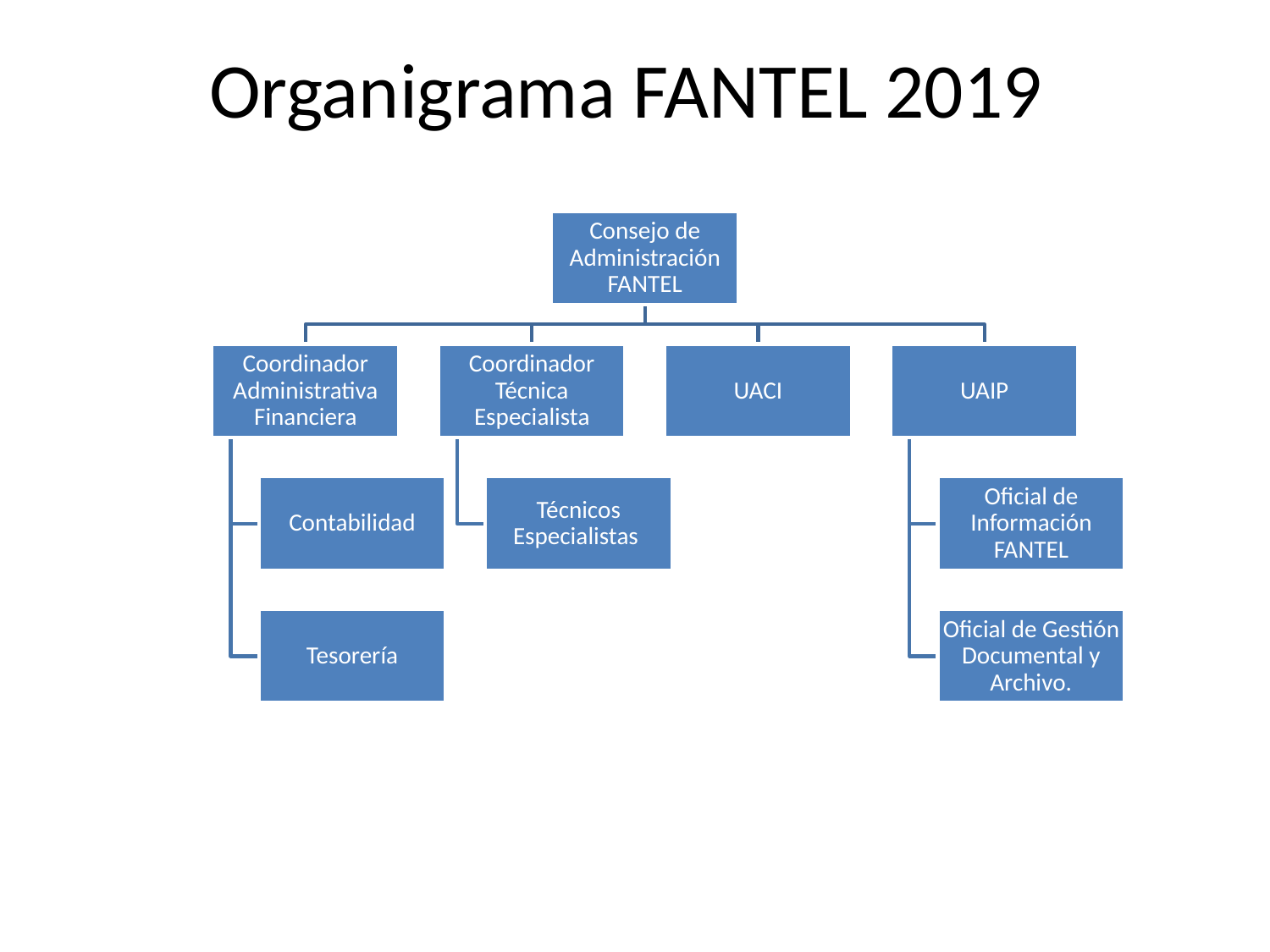

# Organigrama FANTEL 2019
Consejo de Administración FANTEL
Coordinador Administrativa Financiera
Contabilidad
Tesorería
Coordinador Técnica Especialista
Técnicos Especialistas
UACI
UAIP
Oficial de Información FANTEL
Oficial de Gestión Documental y Archivo.